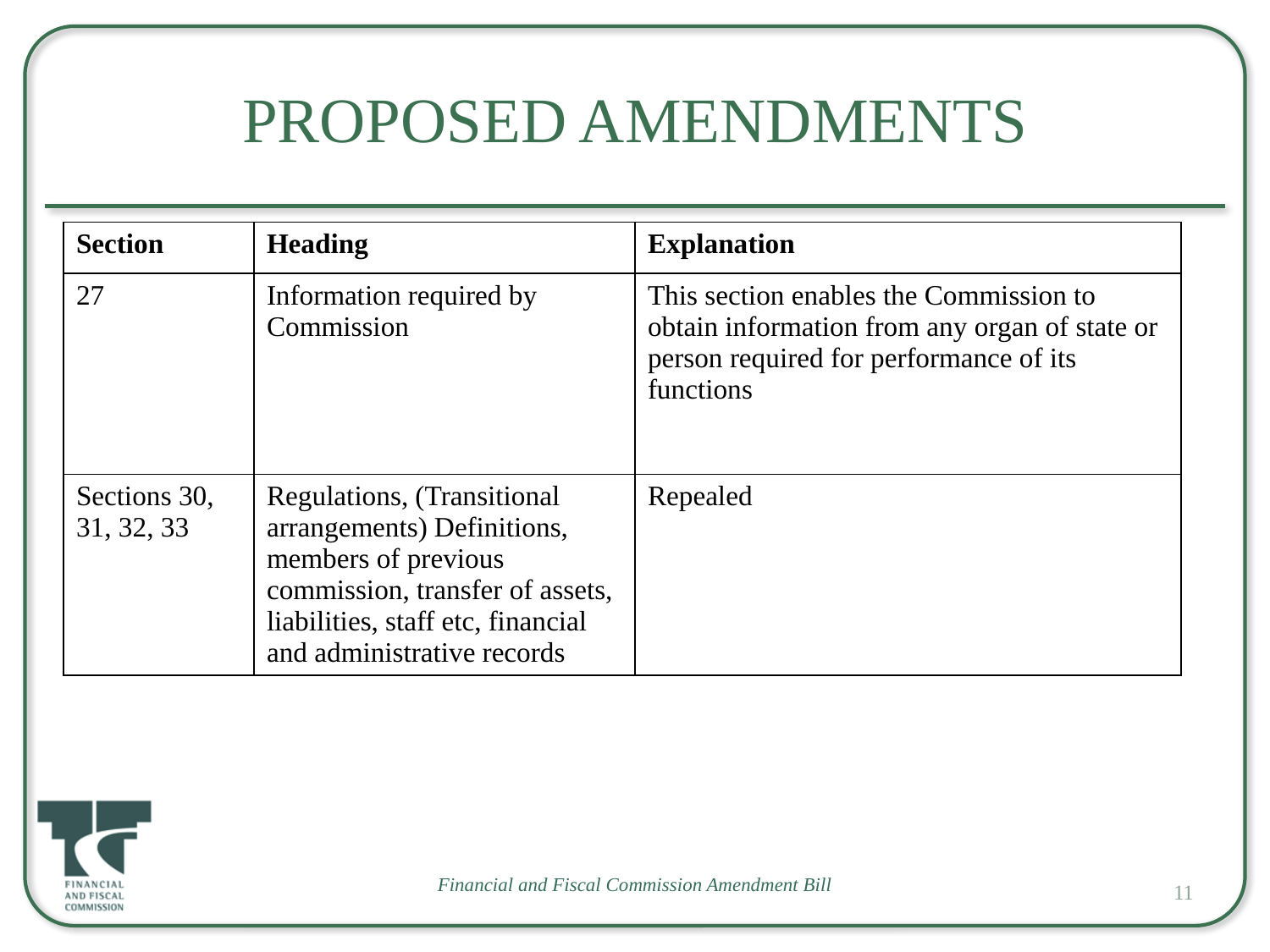

# Proposed amendments
| Section | Heading | Explanation |
| --- | --- | --- |
| 27 | Information required by Commission | This section enables the Commission to obtain information from any organ of state or person required for performance of its functions |
| Sections 30, 31, 32, 33 | Regulations, (Transitional arrangements) Definitions, members of previous commission, transfer of assets, liabilities, staff etc, financial and administrative records | Repealed |
11
Financial and Fiscal Commission Amendment Bill